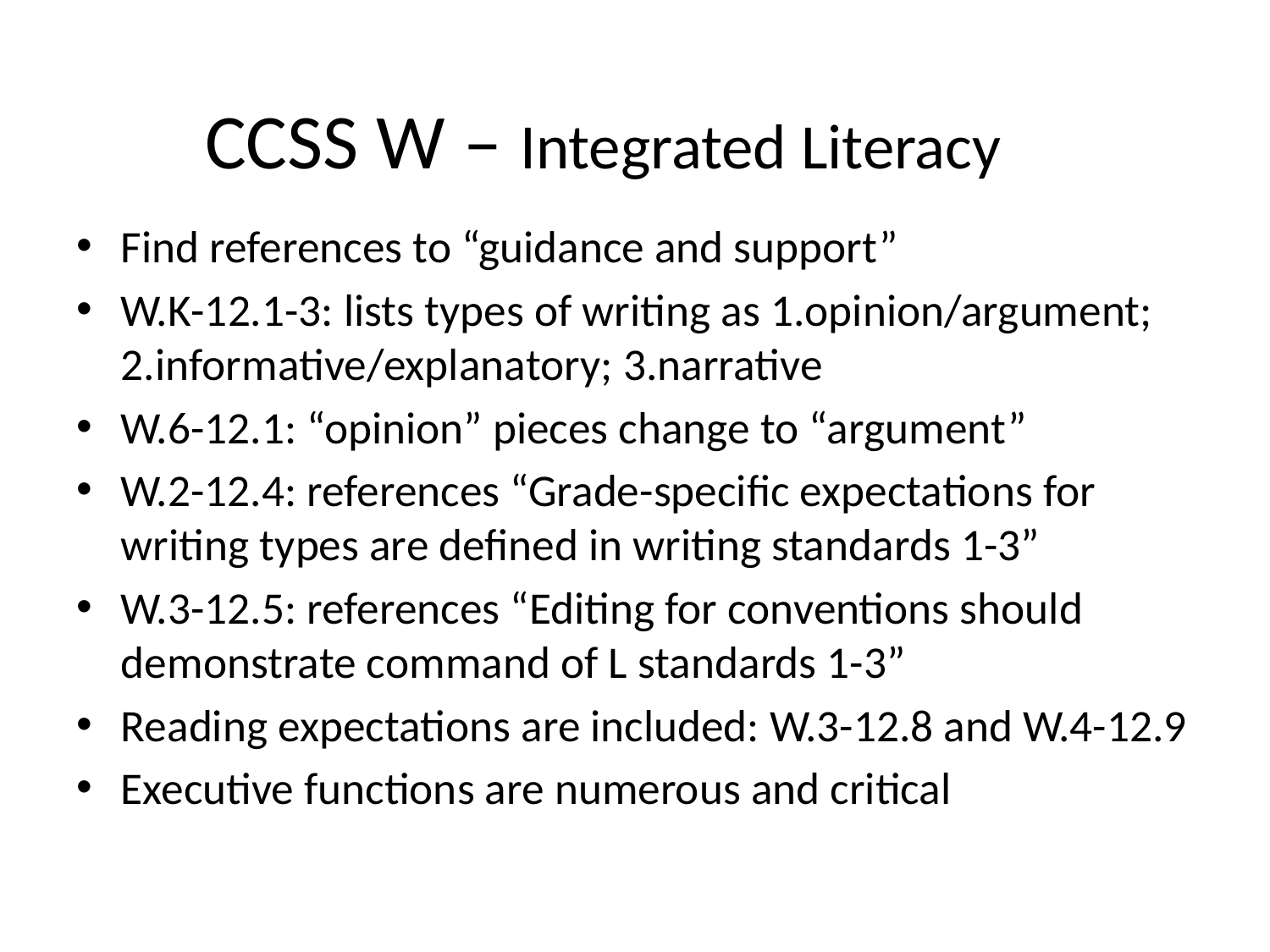

# CCSS W – Integrated Literacy
Find references to “guidance and support”
W.K-12.1-3: lists types of writing as 1.opinion/argument; 2.informative/explanatory; 3.narrative
W.6-12.1: “opinion” pieces change to “argument”
W.2-12.4: references “Grade-specific expectations for writing types are defined in writing standards 1-3”
W.3-12.5: references “Editing for conventions should demonstrate command of L standards 1-3”
Reading expectations are included: W.3-12.8 and W.4-12.9
Executive functions are numerous and critical